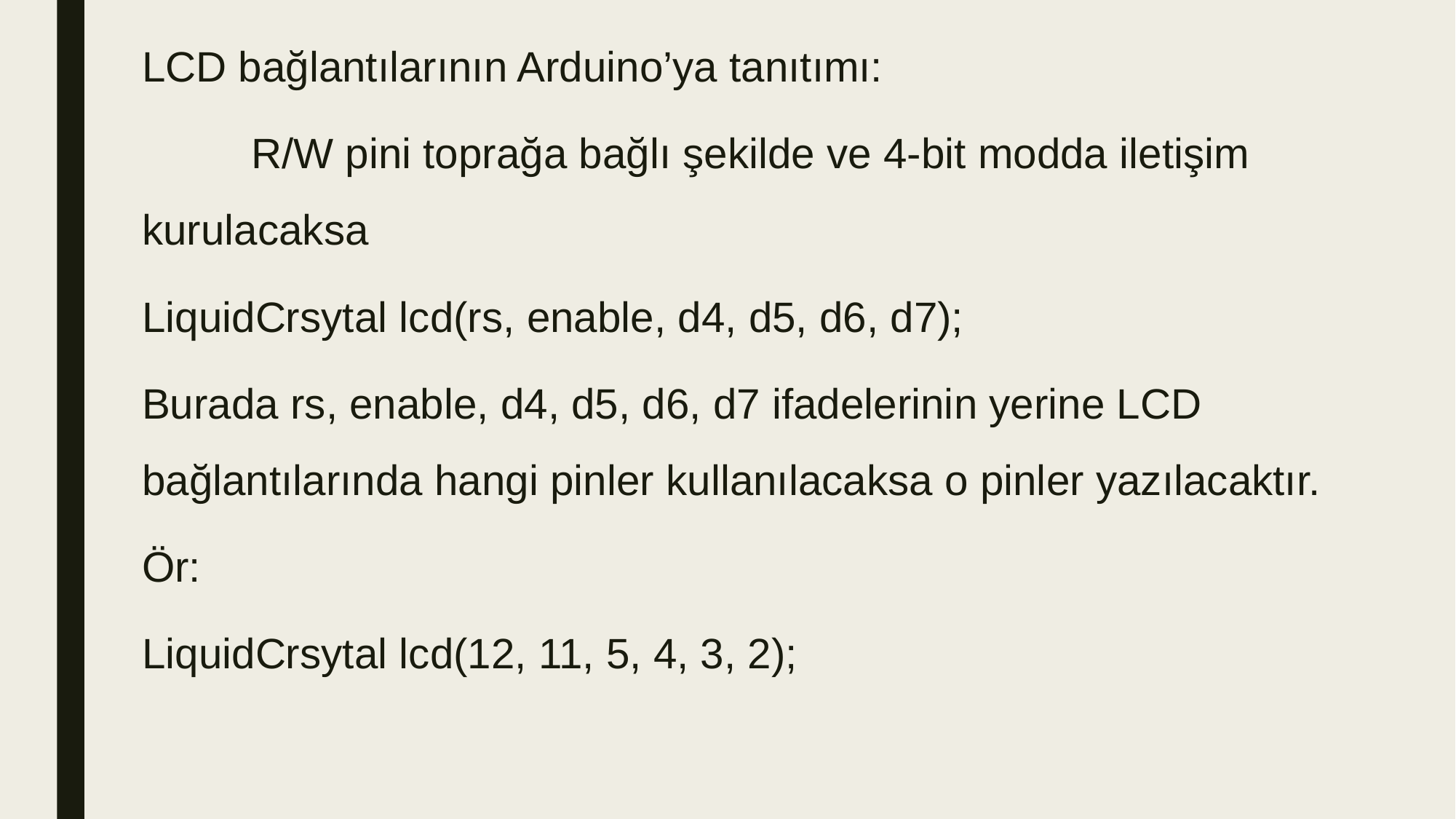

LCD bağlantılarının Arduino’ya tanıtımı:
	R/W pini toprağa bağlı şekilde ve 4-bit modda iletişim kurulacaksa
LiquidCrsytal lcd(rs, enable, d4, d5, d6, d7);
Burada rs, enable, d4, d5, d6, d7 ifadelerinin yerine LCD bağlantılarında hangi pinler kullanılacaksa o pinler yazılacaktır.
Ör:
LiquidCrsytal lcd(12, 11, 5, 4, 3, 2);